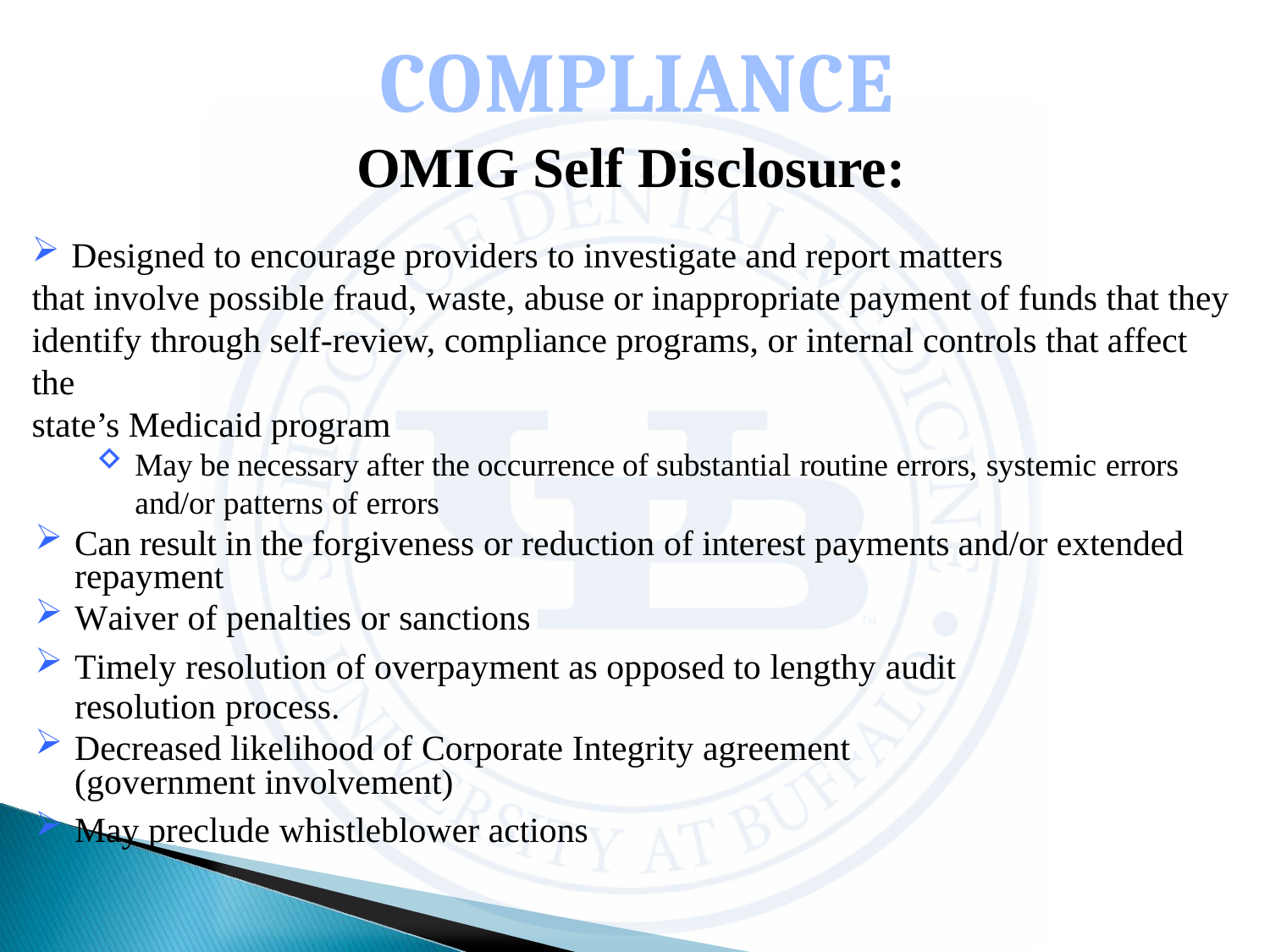

OMIG Self Disclosure:

Designed to encourage providers to investigate and report matters
that involve possible fraud, waste, abuse or inappropriate payment of funds that they
identify through self-review, compliance programs, or internal controls that affect the
state’s Medicaid program
May be necessary after the occurrence of substantial routine errors, systemic errors and/or patterns of errors
Can result in the forgiveness or reduction of interest payments and/or extended repayment
Waiver of penalties or sanctions
Timely resolution of overpayment as opposed to lengthy audit resolution process.
Decreased likelihood of Corporate Integrity agreement (government involvement)
May preclude whistleblower actions